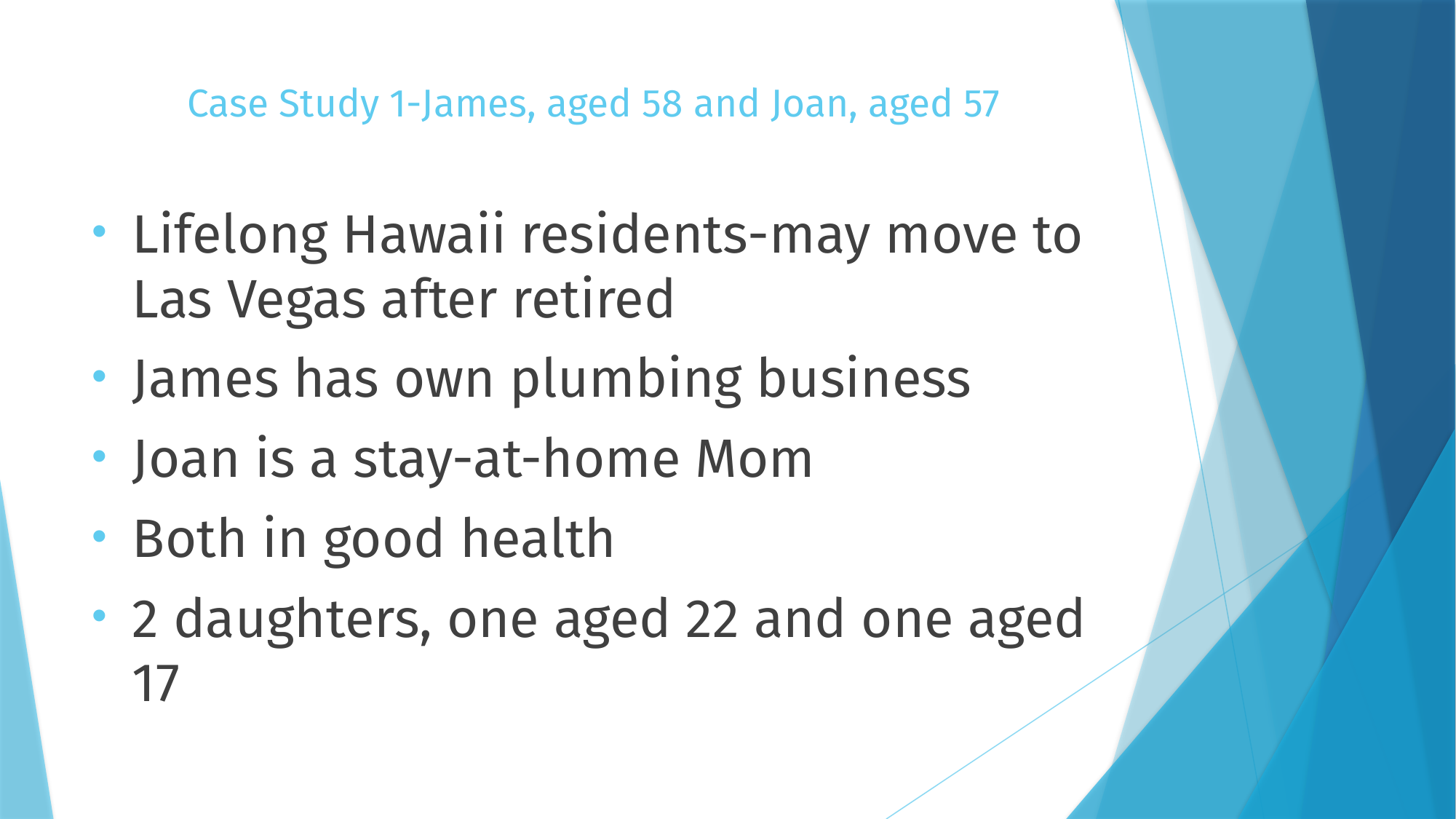

# Case Study 1-James, aged 58 and Joan, aged 57
Lifelong Hawaii residents-may move to Las Vegas after retired
James has own plumbing business
Joan is a stay-at-home Mom
Both in good health
2 daughters, one aged 22 and one aged 17